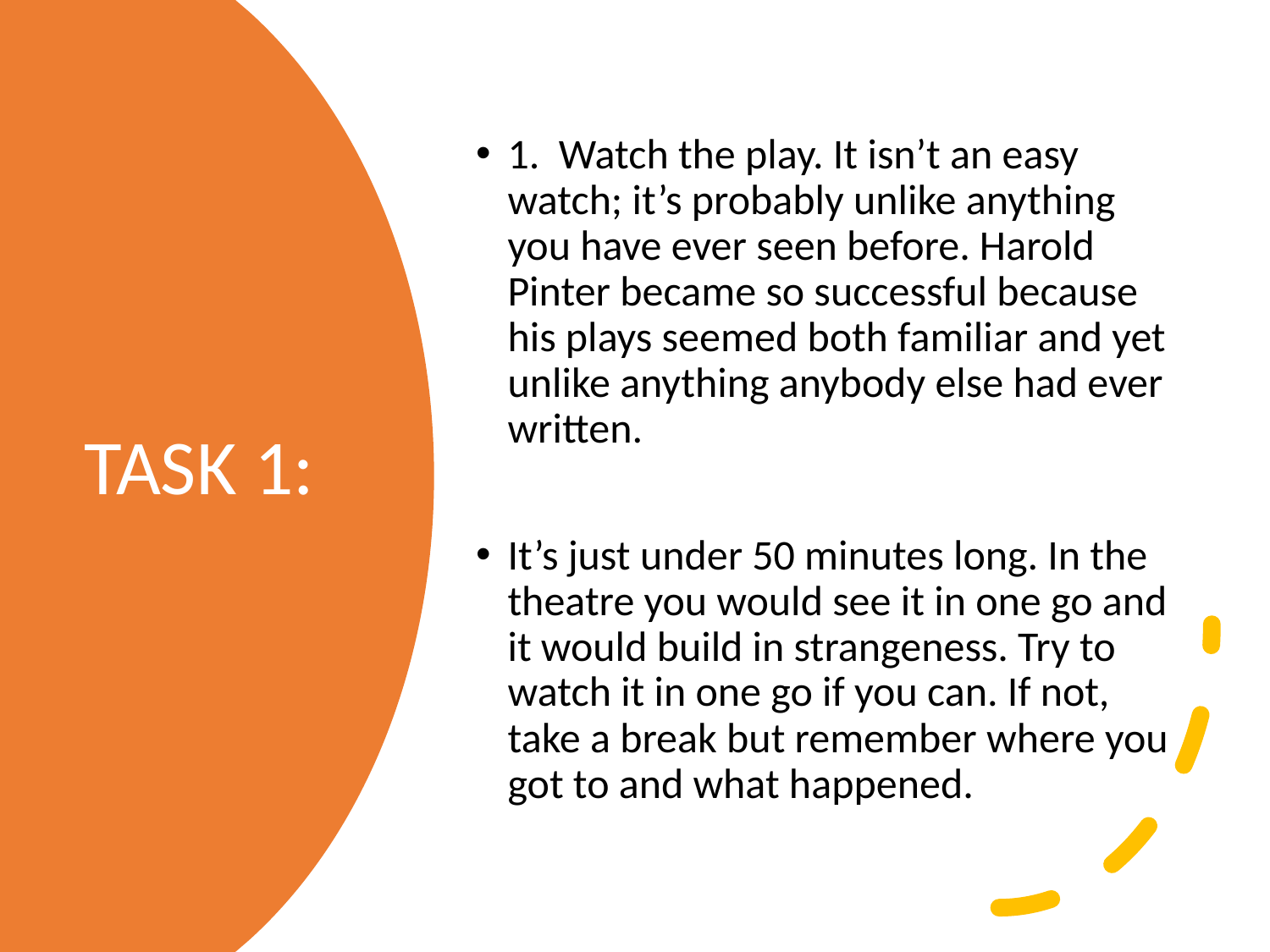

1.  Watch the play. It isn’t an easy watch; it’s probably unlike anything you have ever seen before. Harold Pinter became so successful because his plays seemed both familiar and yet unlike anything anybody else had ever written.

It’s just under 50 minutes long. In the theatre you would see it in one go and it would build in strangeness. Try to watch it in one go if you can. If not, take a break but remember where you got to and what happened.
# TASK 1: